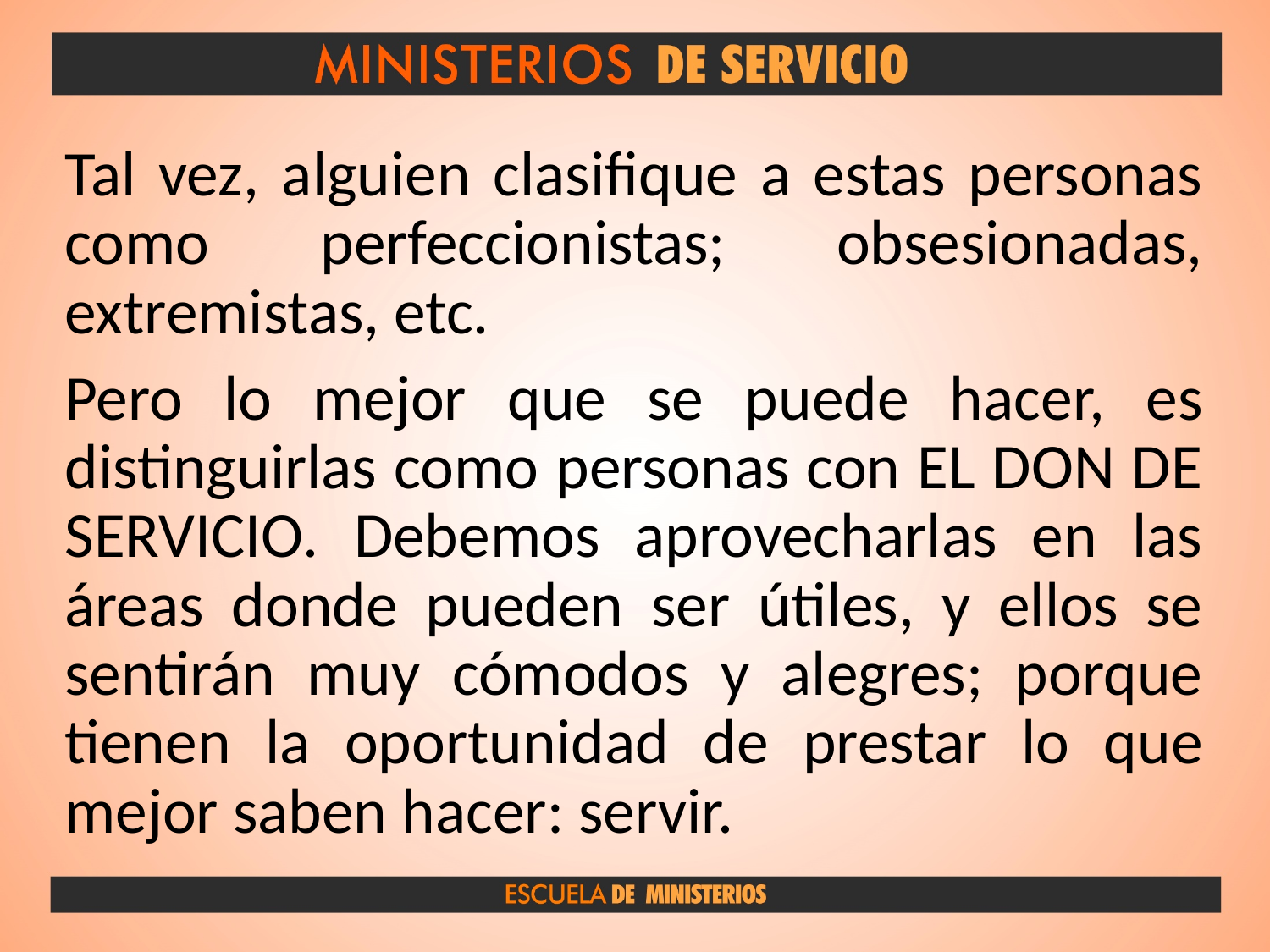

Tal vez, alguien clasifique a estas personas como perfeccionistas; obsesionadas, extremistas, etc.
Pero lo mejor que se puede hacer, es distinguirlas como personas con EL DON DE SERVICIO. Debemos aprovecharlas en las áreas donde pueden ser útiles, y ellos se sentirán muy cómodos y alegres; porque tienen la oportunidad de prestar lo que mejor saben hacer: servir.